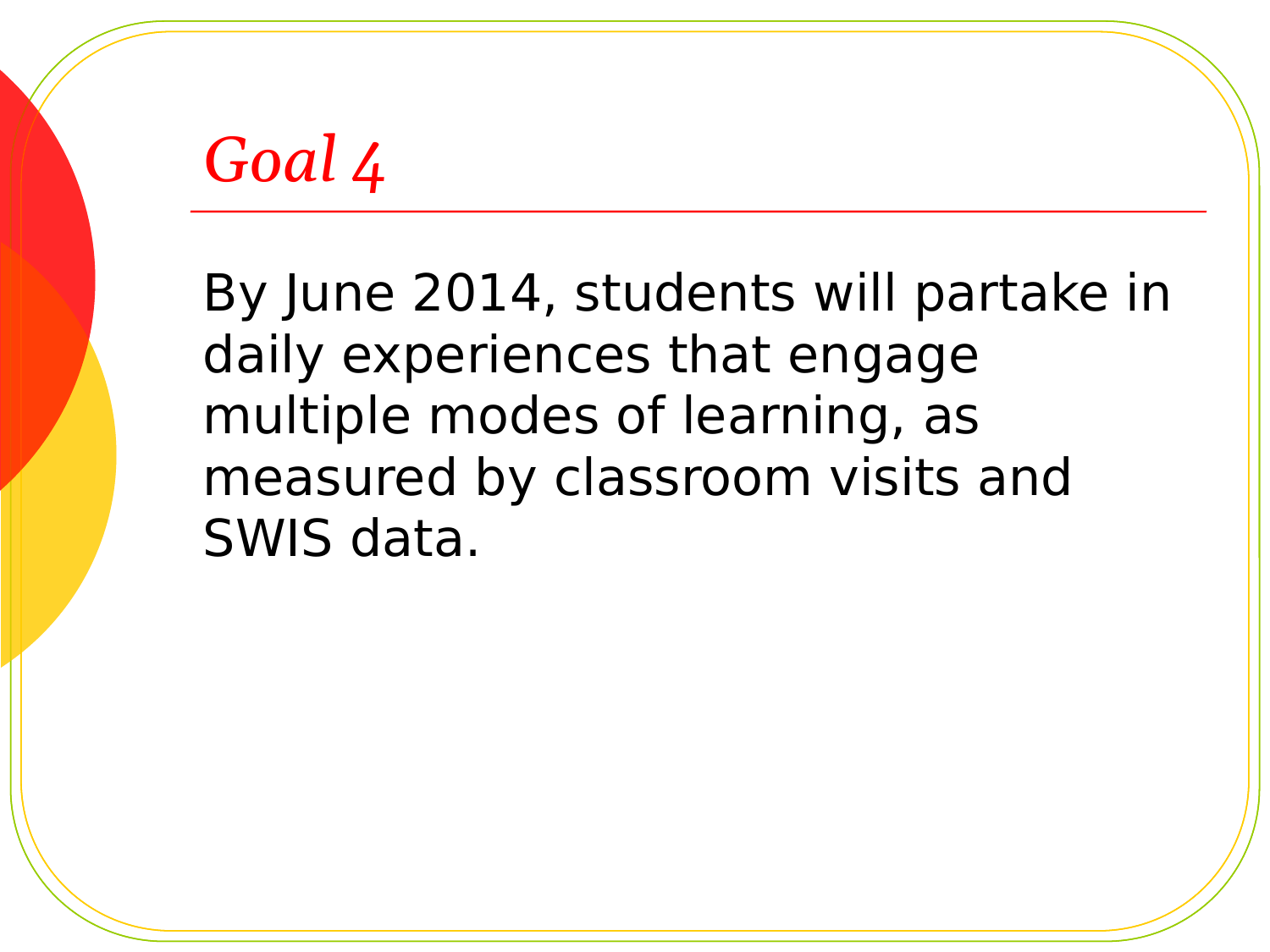

# Goal 4
By June 2014, students will partake in daily experiences that engage multiple modes of learning, as measured by classroom visits and SWIS data.